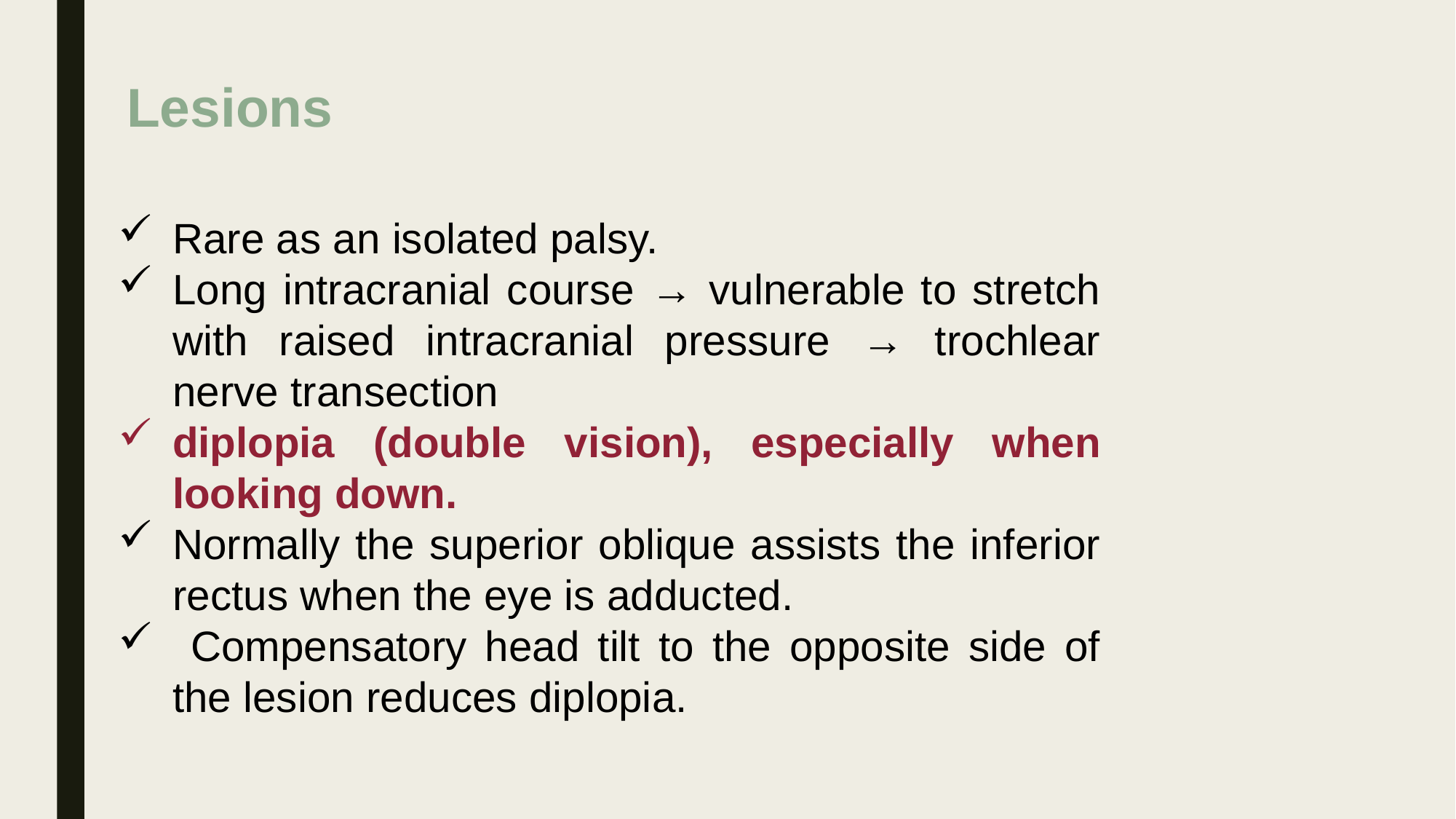

Lesions
Rare as an isolated palsy.
Long intracranial course → vulnerable to stretch with raised intracranial pressure → trochlear nerve transection
diplopia (double vision), especially when looking down.
Normally the superior oblique assists the inferior rectus when the eye is adducted.
 Compensatory head tilt to the opposite side of the lesion reduces diplopia.